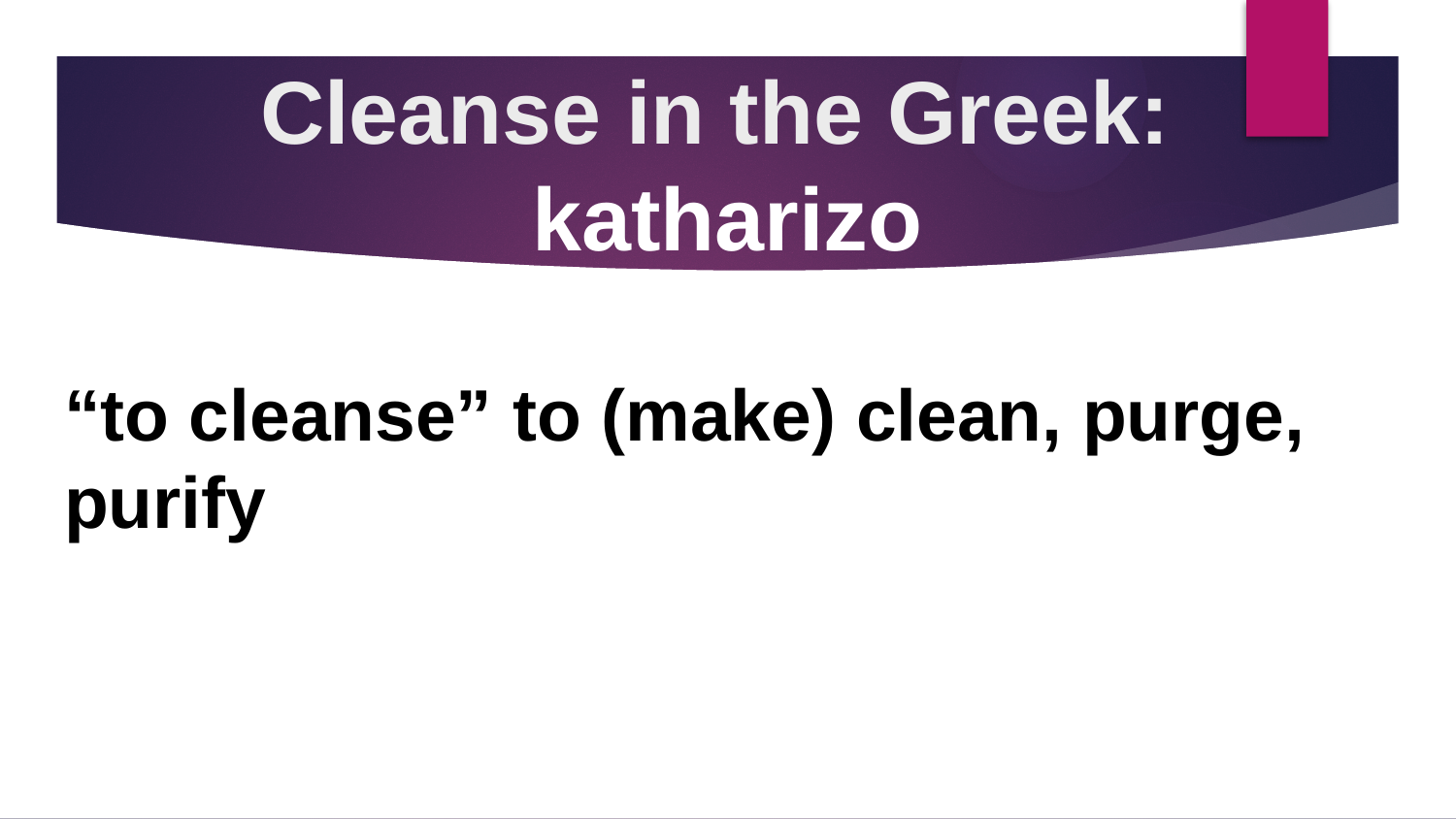

# Cleanse in the Greek: katharizo

“to cleanse” to (make) clean, purge, purify